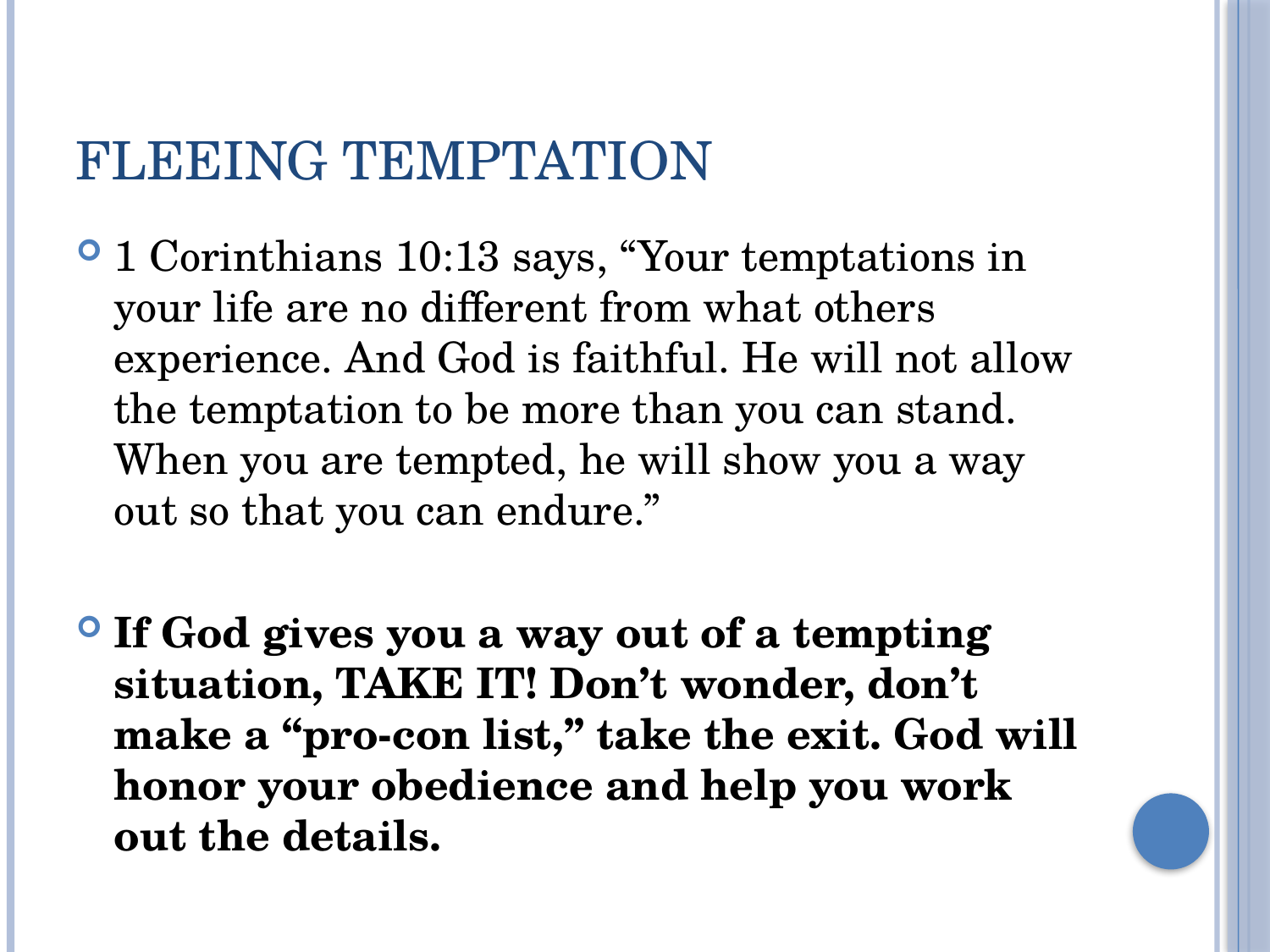

# Fleeing temptation
1 Corinthians 10:13 says, “Your temptations in your life are no different from what others experience. And God is faithful. He will not allow the temptation to be more than you can stand. When you are tempted, he will show you a way out so that you can endure.”

If God gives you a way out of a tempting situation, TAKE IT! Don’t wonder, don’t make a “pro-con list,” take the exit. God will honor your obedience and help you work out the details.